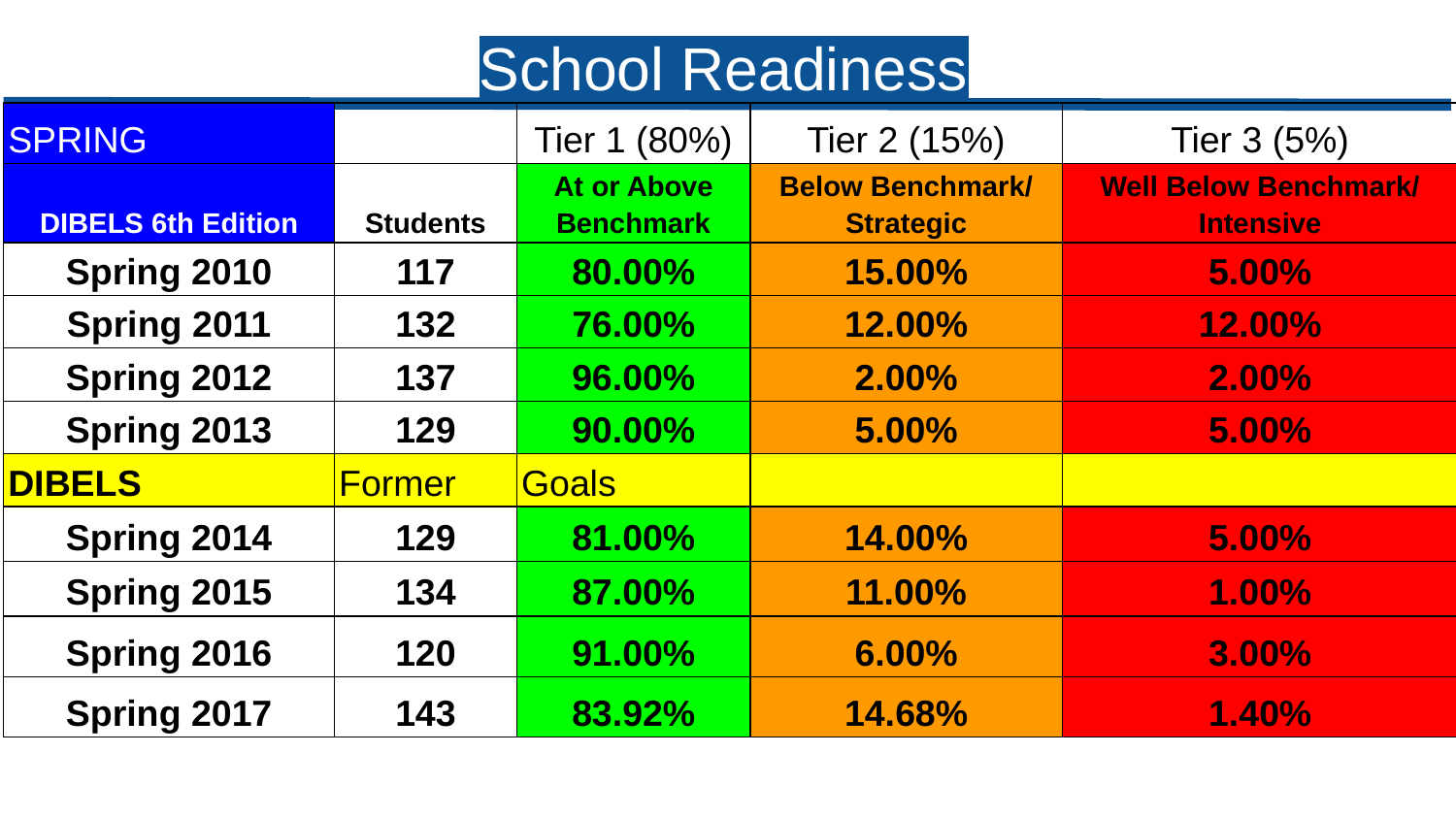

School Readiness
| SPRING |  | Tier 1 (80%) | Tier 2 (15%) | Tier 3 (5%) |
| --- | --- | --- | --- | --- |
| DIBELS 6th Edition | Students | At or Above Benchmark | Below Benchmark/ Strategic | Well Below Benchmark/ Intensive |
| Spring 2010 | 117 | 80.00% | 15.00% | 5.00% |
| Spring 2011 | 132 | 76.00% | 12.00% | 12.00% |
| Spring 2012 | 137 | 96.00% | 2.00% | 2.00% |
| Spring 2013 | 129 | 90.00% | 5.00% | 5.00% |
| DIBELS | Former | Goals |  |  |
| Spring 2014 | 129 | 81.00% | 14.00% | 5.00% |
| Spring 2015 | 134 | 87.00% | 11.00% | 1.00% |
| Spring 2016 | 120 | 91.00% | 6.00% | 3.00% |
| Spring 2017 | 143 | 83.92% | 14.68% | 1.40% |